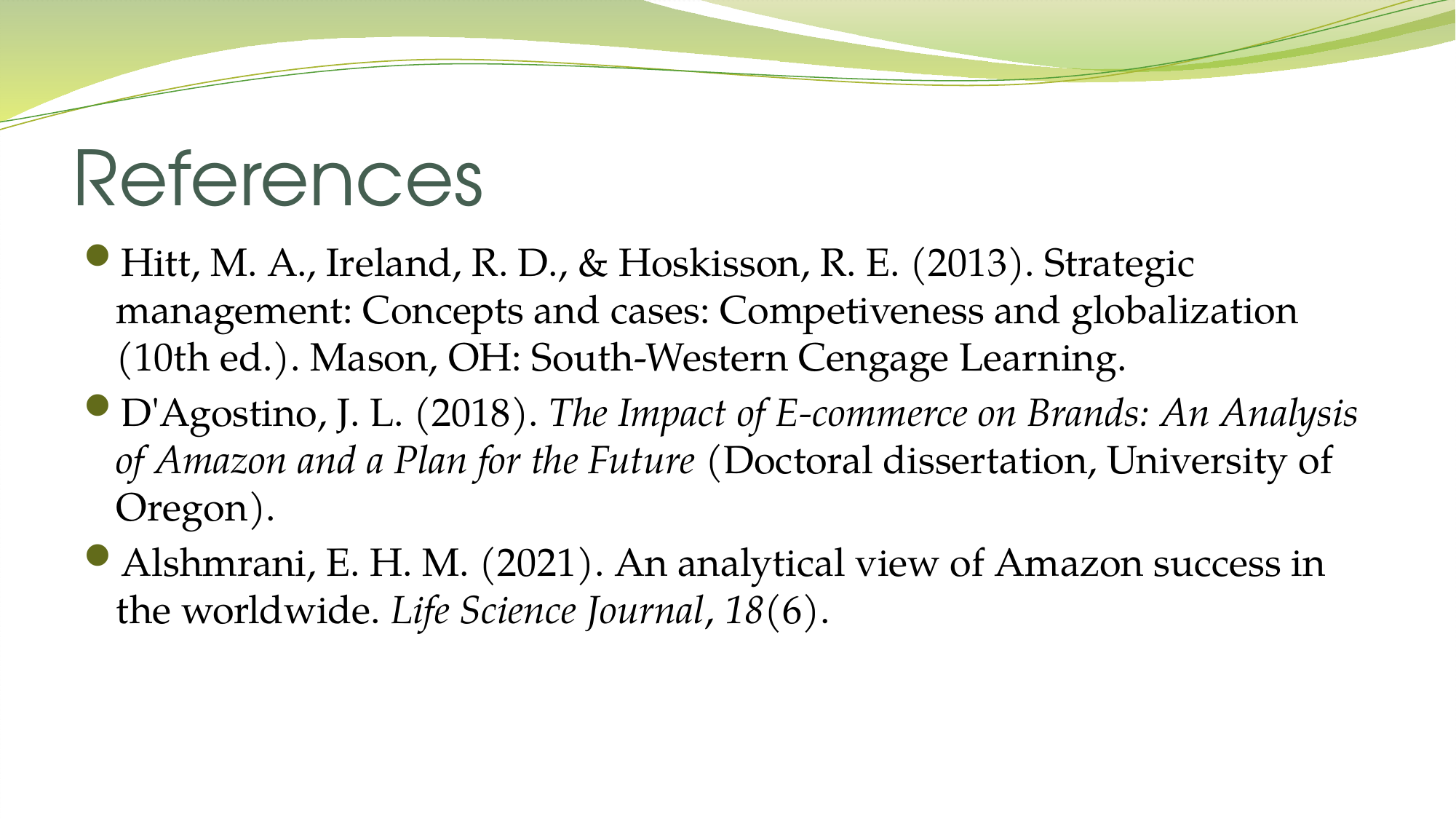

# References
Hitt, M. A., Ireland, R. D., & Hoskisson, R. E. (2013). Strategic management: Concepts and cases: Competiveness and globalization (10th ed.). Mason, OH: South-Western Cengage Learning.
D'Agostino, J. L. (2018). The Impact of E-commerce on Brands: An Analysis of Amazon and a Plan for the Future (Doctoral dissertation, University of Oregon).
Alshmrani, E. H. M. (2021). An analytical view of Amazon success in the worldwide. Life Science Journal, 18(6).